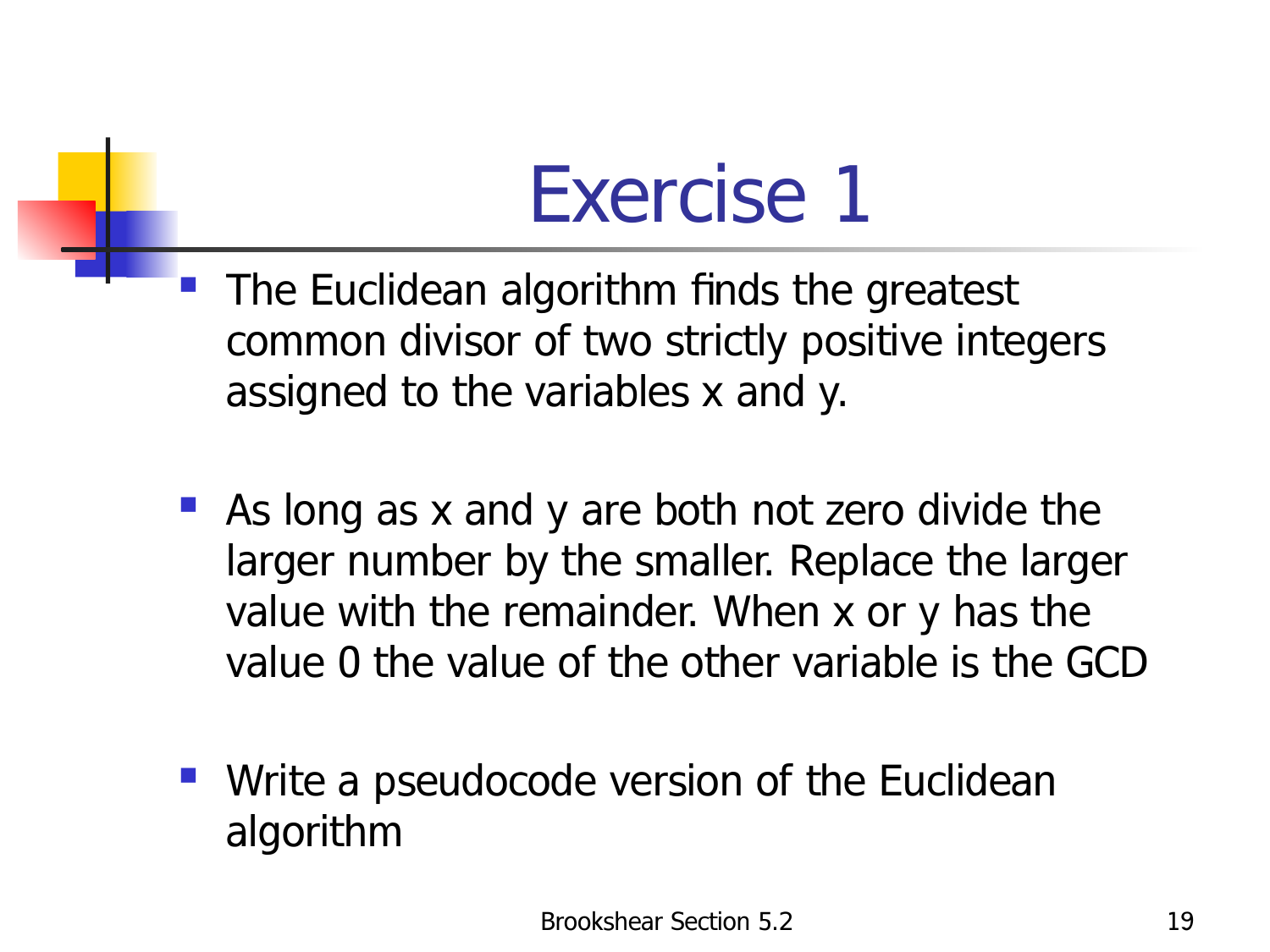

# Exercise 1
The Euclidean algorithm finds the greatest common divisor of two strictly positive integers assigned to the variables x and y.

As long as x and y are both not zero divide the larger number by the smaller. Replace the larger value with the remainder. When x or y has the value 0 the value of the other variable is the GCD

Write a pseudocode version of the Euclidean algorithm
Brookshear Section 5.2
19